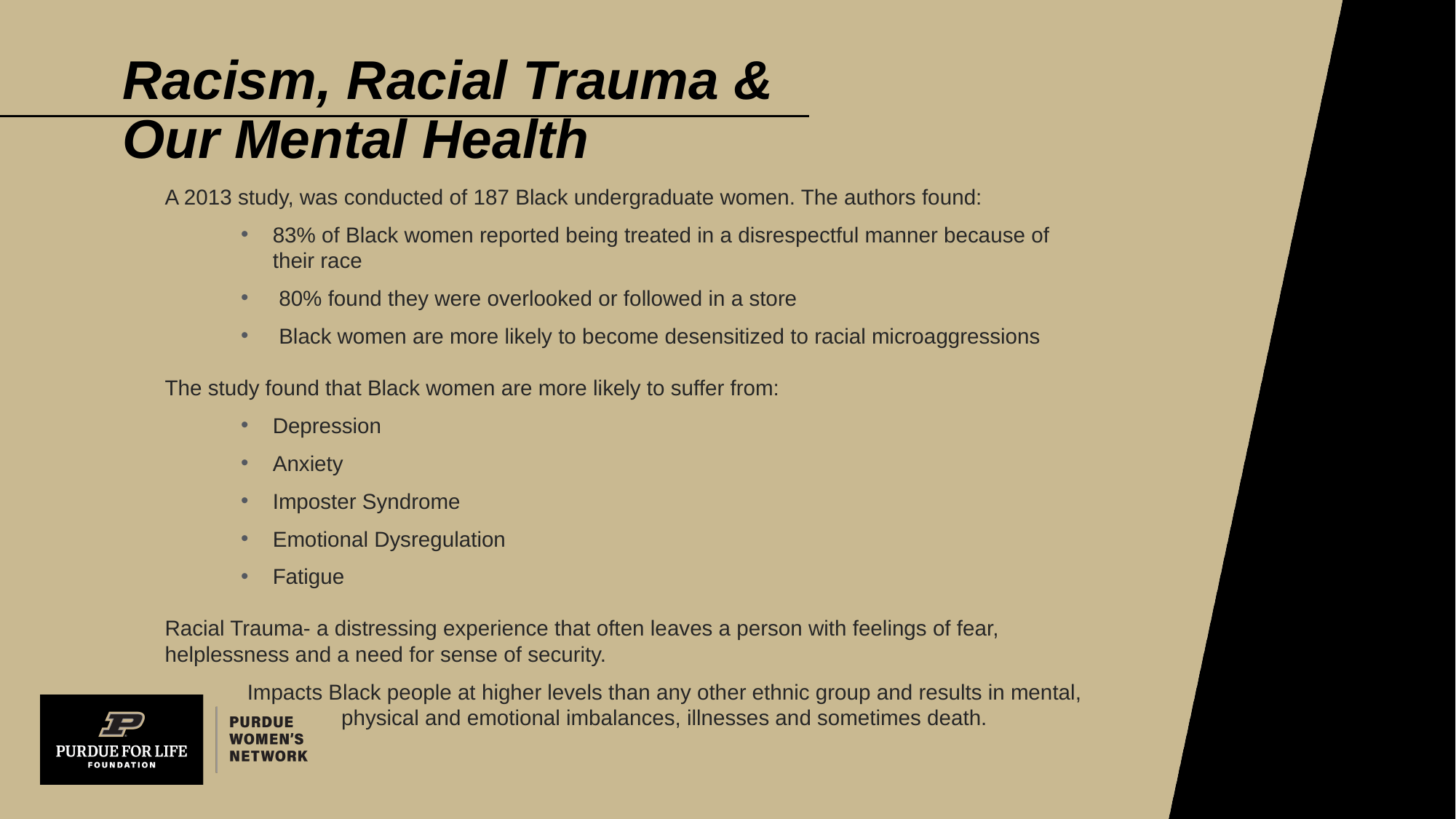

# Racism, Racial Trauma & Our Mental Health

A 2013 study, was conducted of 187 Black undergraduate women. The authors found:
83% of Black women reported being treated in a disrespectful manner because of their race
80% found they were overlooked or followed in a store
Black women are more likely to become desensitized to racial microaggressions

The study found that Black women are more likely to suffer from:
Depression
Anxiety
Imposter Syndrome
Emotional Dysregulation
Fatigue

Racial Trauma- a distressing experience that often leaves a person with feelings of fear, helplessness and a need for sense of security.
Impacts Black people at higher levels than any other ethnic group and results in mental, physical and emotional imbalances, illnesses and sometimes death.